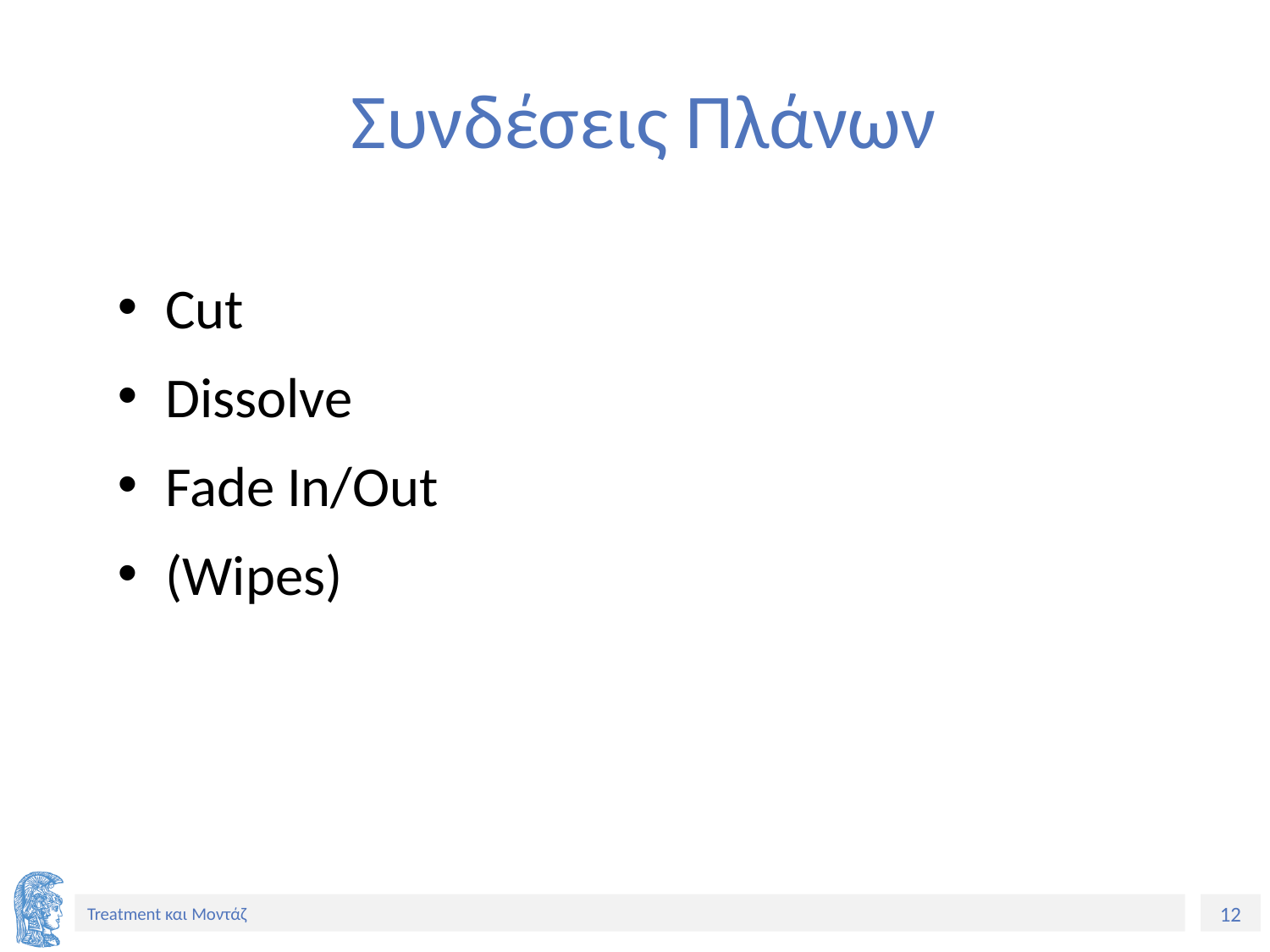

# Συνδέσεις Πλάνων
Cut
Dissolve
Fade In/Out
(Wipes)